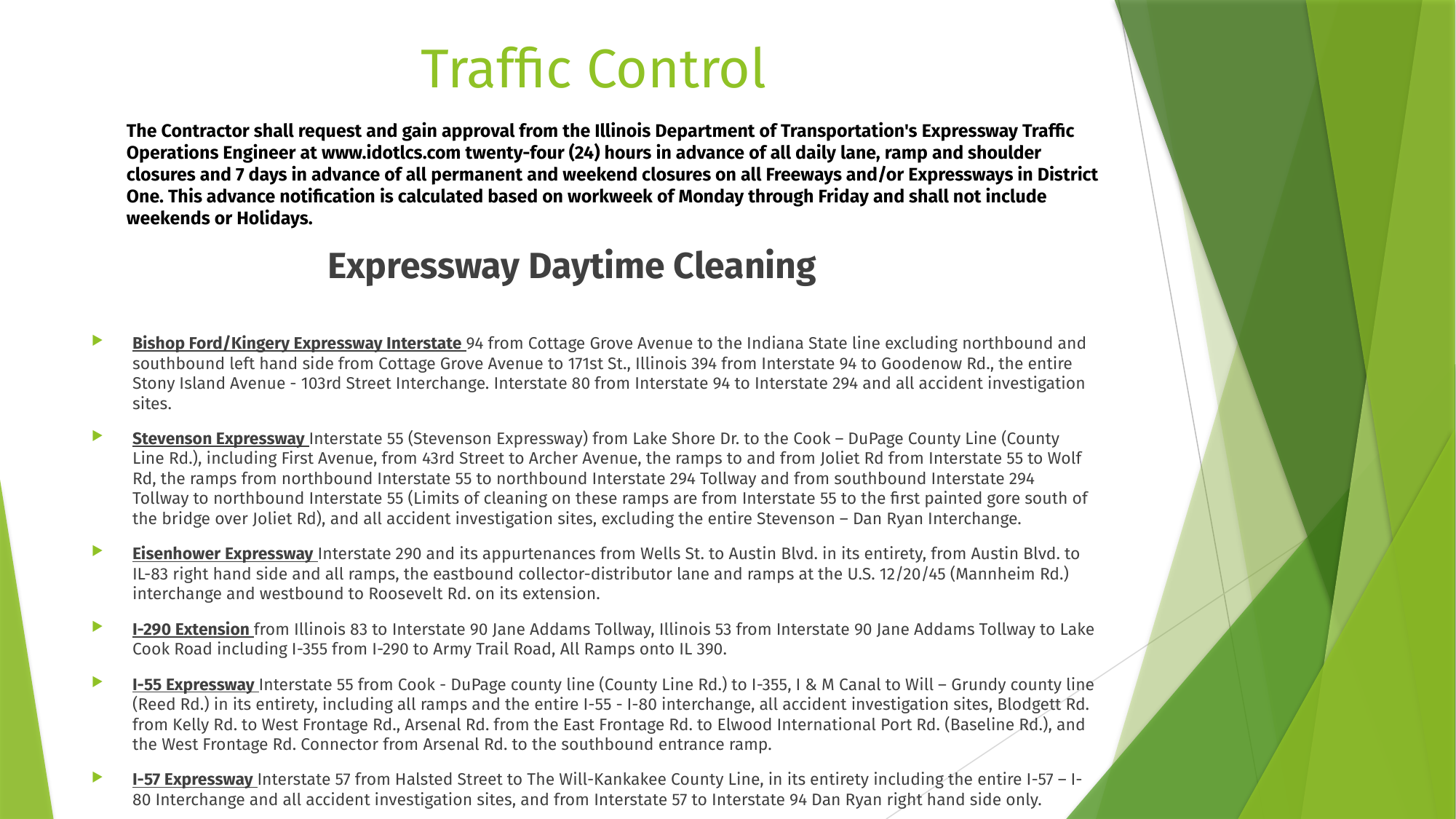

# Traffic Control
The Contractor shall request and gain approval from the Illinois Department of Transportation's Expressway Traffic Operations Engineer at www.idotlcs.com twenty-four (24) hours in advance of all daily lane, ramp and shoulder closures and 7 days in advance of all permanent and weekend closures on all Freeways and/or Expressways in District One. This advance notification is calculated based on workweek of Monday through Friday and shall not include weekends or Holidays.

Expressway Daytime Cleaning

Bishop Ford/Kingery Expressway Interstate 94 from Cottage Grove Avenue to the Indiana State line excluding northbound and southbound left hand side from Cottage Grove Avenue to 171st St., Illinois 394 from Interstate 94 to Goodenow Rd., the entire Stony Island Avenue - 103rd Street Interchange. Interstate 80 from Interstate 94 to Interstate 294 and all accident investigation sites.
Stevenson Expressway Interstate 55 (Stevenson Expressway) from Lake Shore Dr. to the Cook – DuPage County Line (County Line Rd.), including First Avenue, from 43rd Street to Archer Avenue, the ramps to and from Joliet Rd from Interstate 55 to Wolf Rd, the ramps from northbound Interstate 55 to northbound Interstate 294 Tollway and from southbound Interstate 294 Tollway to northbound Interstate 55 (Limits of cleaning on these ramps are from Interstate 55 to the first painted gore south of the bridge over Joliet Rd), and all accident investigation sites, excluding the entire Stevenson – Dan Ryan Interchange.
Eisenhower Expressway Interstate 290 and its appurtenances from Wells St. to Austin Blvd. in its entirety, from Austin Blvd. to IL-83 right hand side and all ramps, the eastbound collector-distributor lane and ramps at the U.S. 12/20/45 (Mannheim Rd.) interchange and westbound to Roosevelt Rd. on its extension.
I-290 Extension from Illinois 83 to Interstate 90 Jane Addams Tollway, Illinois 53 from Interstate 90 Jane Addams Tollway to Lake Cook Road including I-355 from I-290 to Army Trail Road, All Ramps onto IL 390.
I-55 Expressway Interstate 55 from Cook - DuPage county line (County Line Rd.) to I-355, I & M Canal to Will – Grundy county line (Reed Rd.) in its entirety, including all ramps and the entire I-55 - I-80 interchange, all accident investigation sites, Blodgett Rd. from Kelly Rd. to West Frontage Rd., Arsenal Rd. from the East Frontage Rd. to Elwood International Port Rd. (Baseline Rd.), and the West Frontage Rd. Connector from Arsenal Rd. to the southbound entrance ramp.
I-57 Expressway Interstate 57 from Halsted Street to The Will-Kankakee County Line, in its entirety including the entire I-57 – I-80 Interchange and all accident investigation sites, and from Interstate 57 to Interstate 94 Dan Ryan right hand side only.